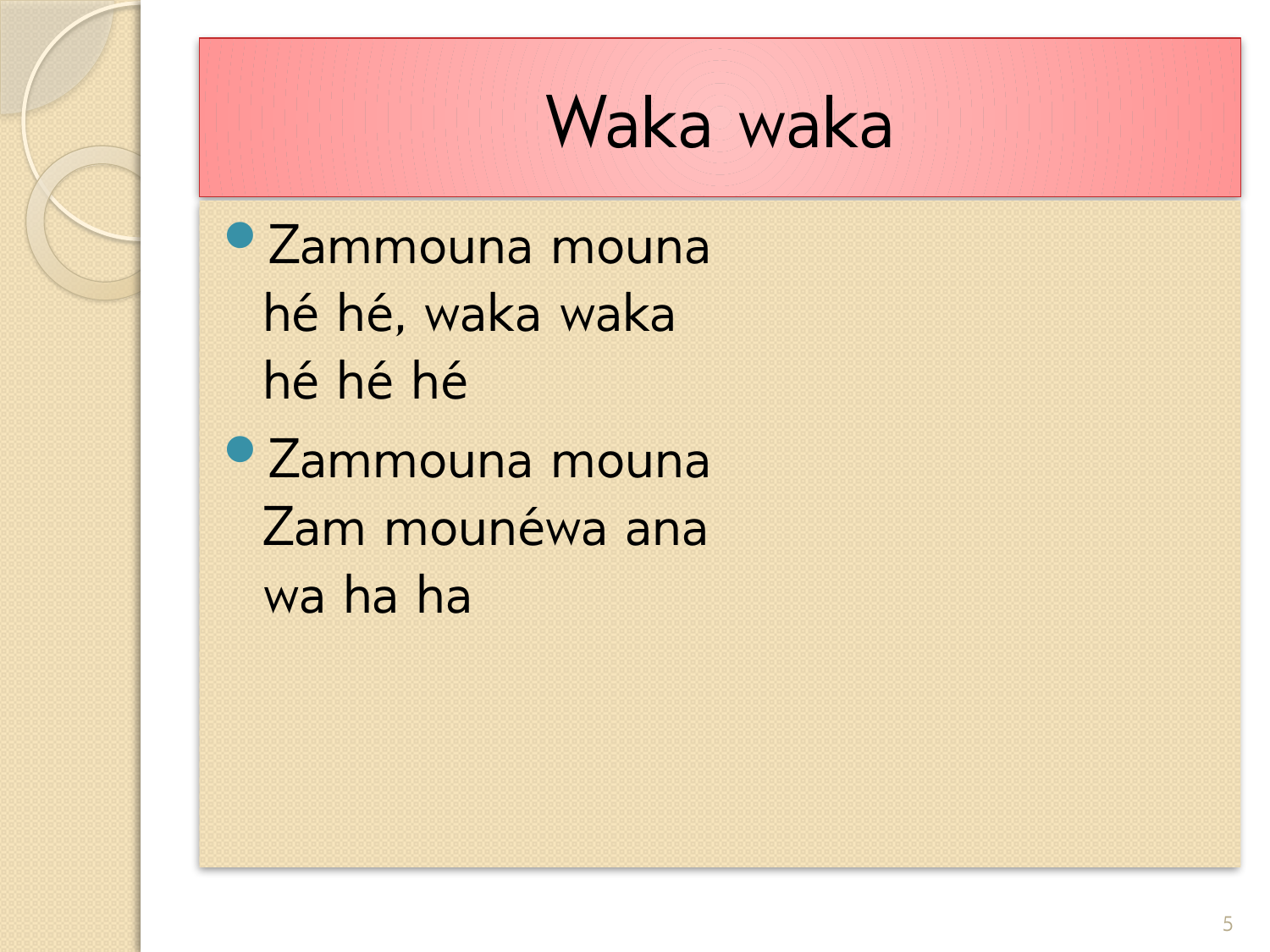

# Waka waka
Zammouna mouna hé hé, waka waka hé hé hé
Zammouna mouna Zam mounéwa ana wa ha ha

5